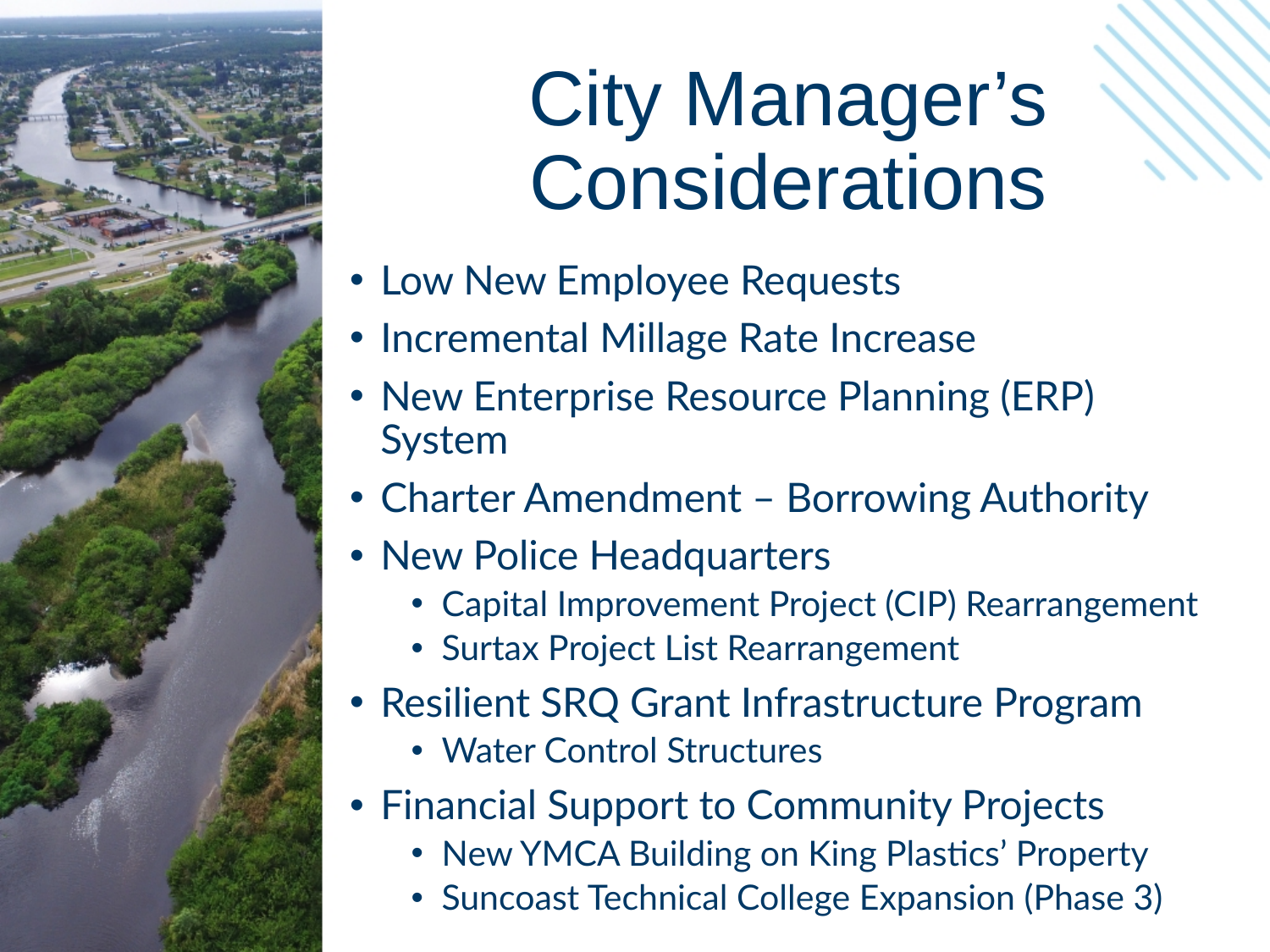

# City Manager’s Considerations
Low New Employee Requests
Incremental Millage Rate Increase
New Enterprise Resource Planning (ERP) System
Charter Amendment – Borrowing Authority
New Police Headquarters
Capital Improvement Project (CIP) Rearrangement
Surtax Project List Rearrangement
Resilient SRQ Grant Infrastructure Program
Water Control Structures
Financial Support to Community Projects
New YMCA Building on King Plastics’ Property
Suncoast Technical College Expansion (Phase 3)